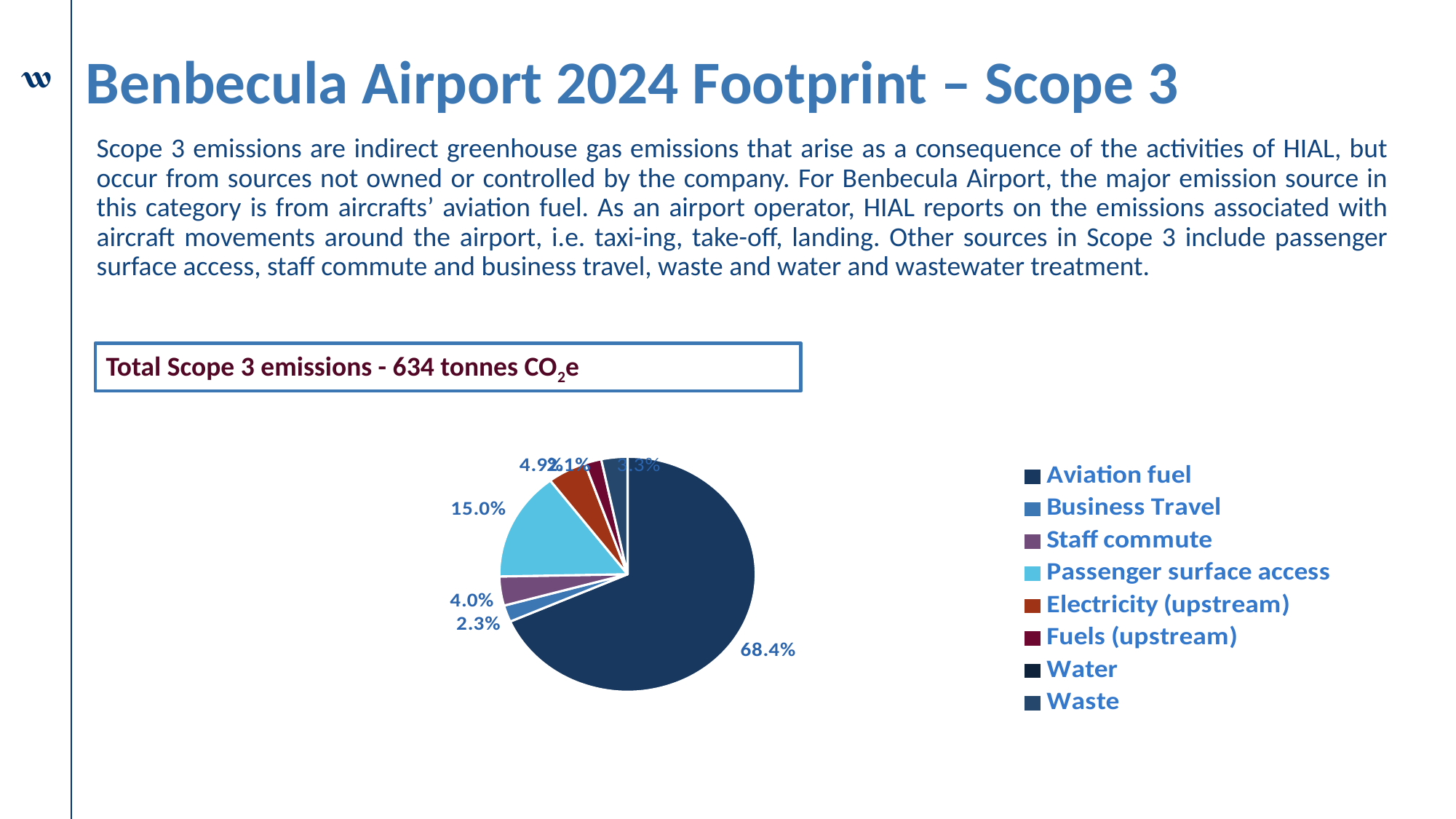

# Benbecula Airport 2024 Footprint – Scope 3
Scope 3 emissions are indirect greenhouse gas emissions that arise as a consequence of the activities of HIAL, but occur from sources not owned or controlled by the company. For Benbecula Airport, the major emission source in this category is from aircrafts’ aviation fuel. As an airport operator, HIAL reports on the emissions associated with aircraft movements around the airport, i.e. taxi-ing, take-off, landing. Other sources in Scope 3 include passenger surface access, staff commute and business travel, waste and water and wastewater treatment.
Total Scope 3 emissions - 634 tonnes CO2e

[unsupported chart]